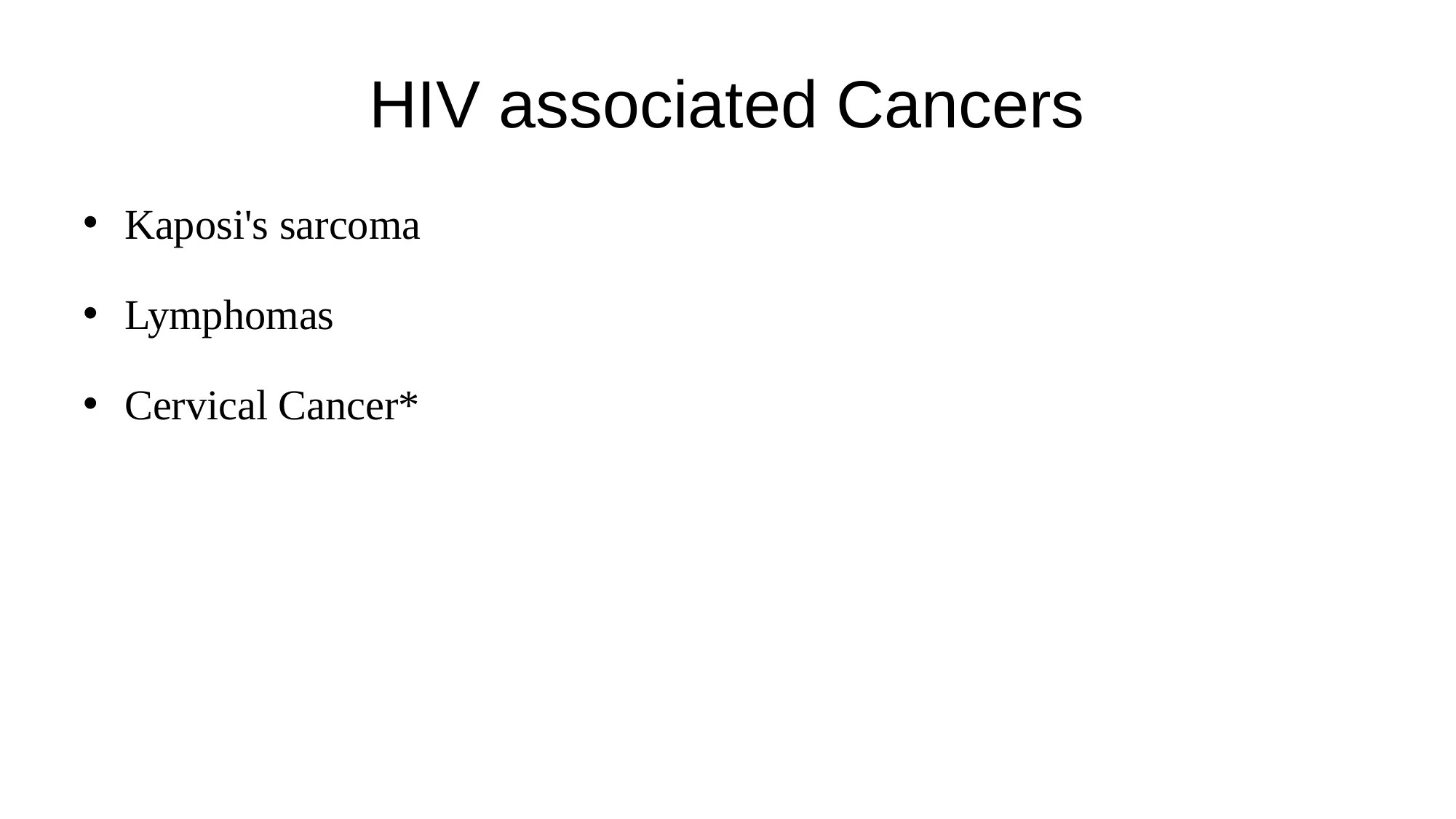

# HIV associated Cancers
Kaposi's sarcoma
Lymphomas
Cervical Cancer*